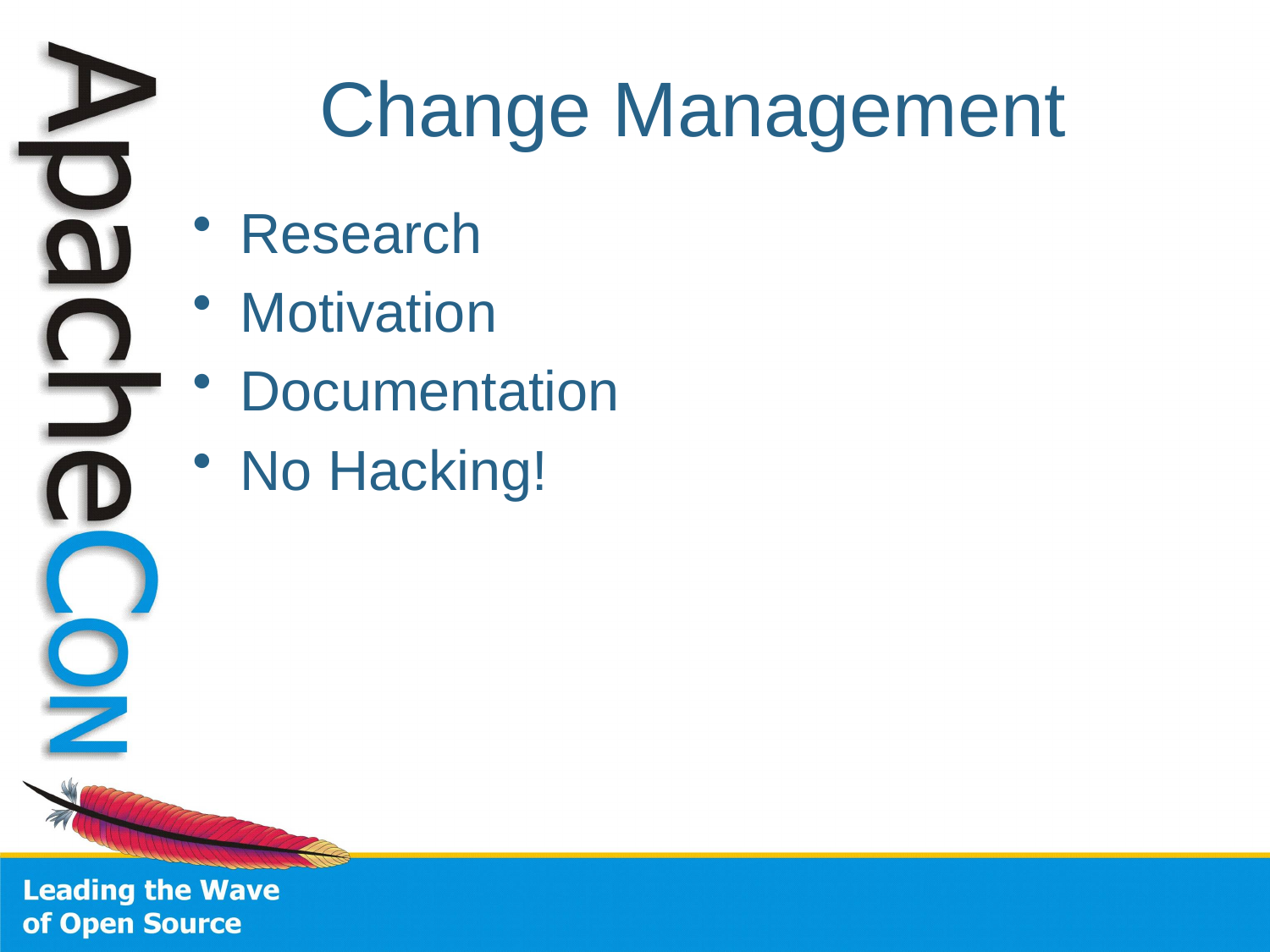

# Change Management
Research
Motivation
Documentation
No Hacking!